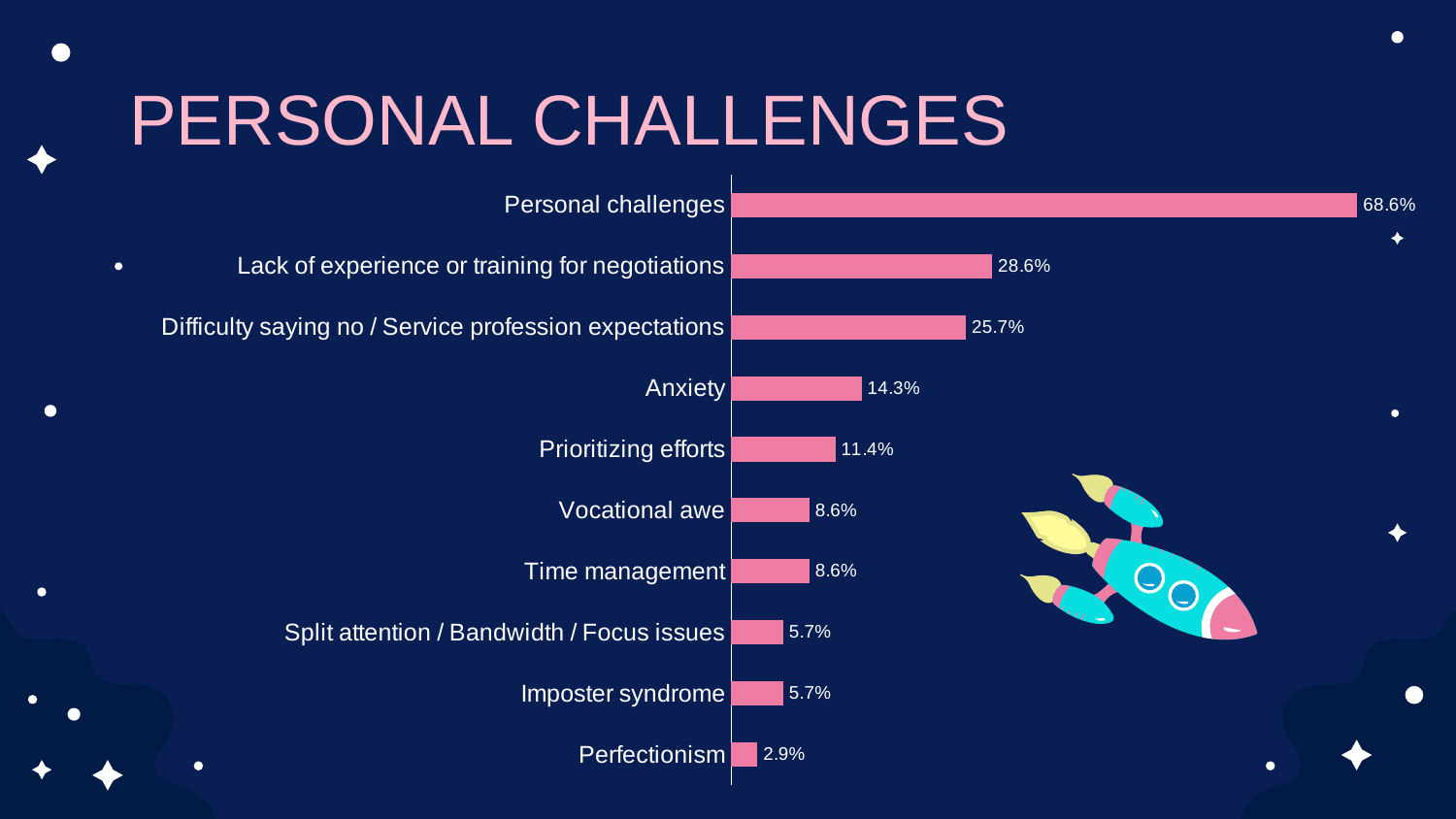

# PERSONAL CHALLENGES

### Chart

| Category |  |
|---|---|
|         Perfectionism | 0.02857142857142857 |
|         Imposter syndrome | 0.05714285714285714 |
|         Split attention / Bandwidth / Focus issues | 0.05714285714285714 |
|         Time management | 0.08571428571428572 |
|         Vocational awe | 0.08571428571428572 |
|         Prioritizing efforts | 0.11428571428571428 |
|         Anxiety | 0.14285714285714285 |
|         Difficulty saying no / Service profession expectations | 0.2571428571428571 |
|         Lack of experience or training for negotiations | 0.2857142857142857 |
|     Personal challenges | 0.6857142857142857 |